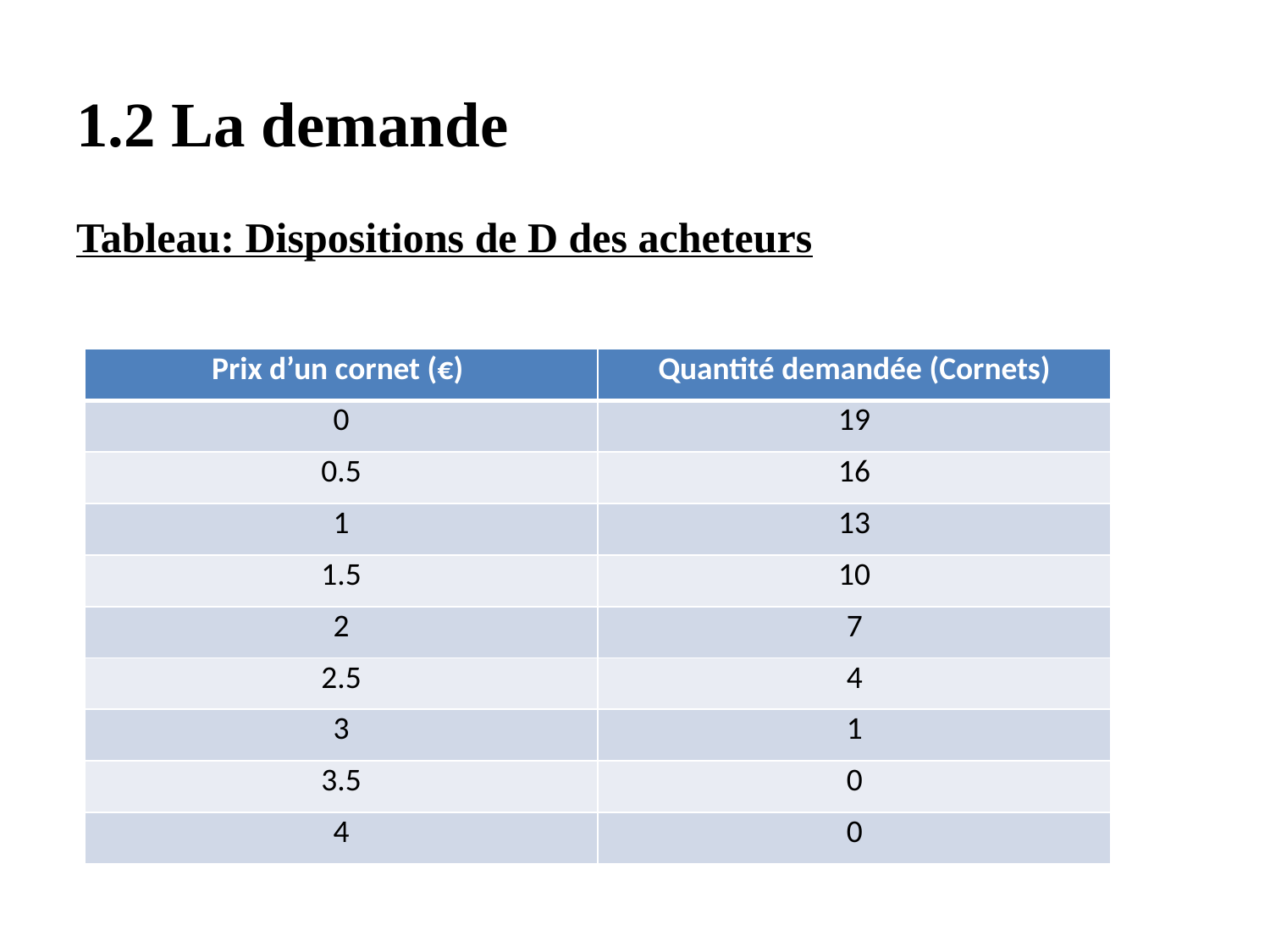

# 1.2 La demande Tableau: Dispositions de D des acheteurs
| Prix d’un cornet (€) | Quantité demandée (Cornets) |
| --- | --- |
| 0 | 19 |
| 0.5 | 16 |
| 1 | 13 |
| 1.5 | 10 |
| 2 | 7 |
| 2.5 | 4 |
| 3 | 1 |
| 3.5 | 0 |
| 4 | 0 |